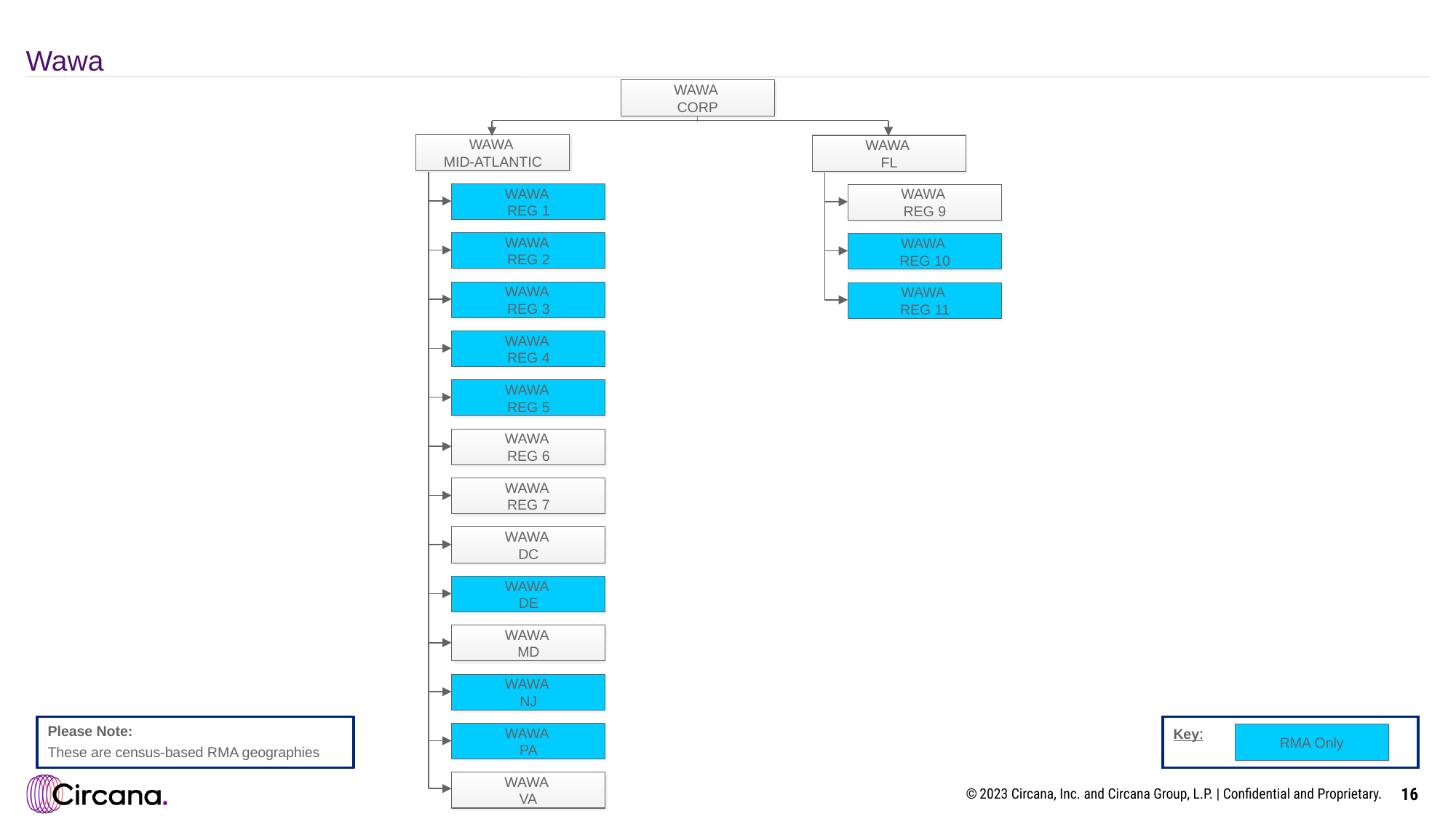

# Wawa

WAWA
CORP
WAWA
MID-ATLANTIC
WAWA
FL
WAWA
REG 1
WAWA
REG 9
WAWA
REG 2
WAWA
REG 10
WAWA
REG 3
WAWA
REG 11
WAWA
REG 4
WAWA
REG 5
WAWA
REG 6
WAWA
REG 7
WAWA
DC
WAWA
DE
WAWA
MD
WAWA
NJ
Please Note:
These are census-based RMA geographies

Key:
RMA Only
WAWA
PA
WAWA
VA